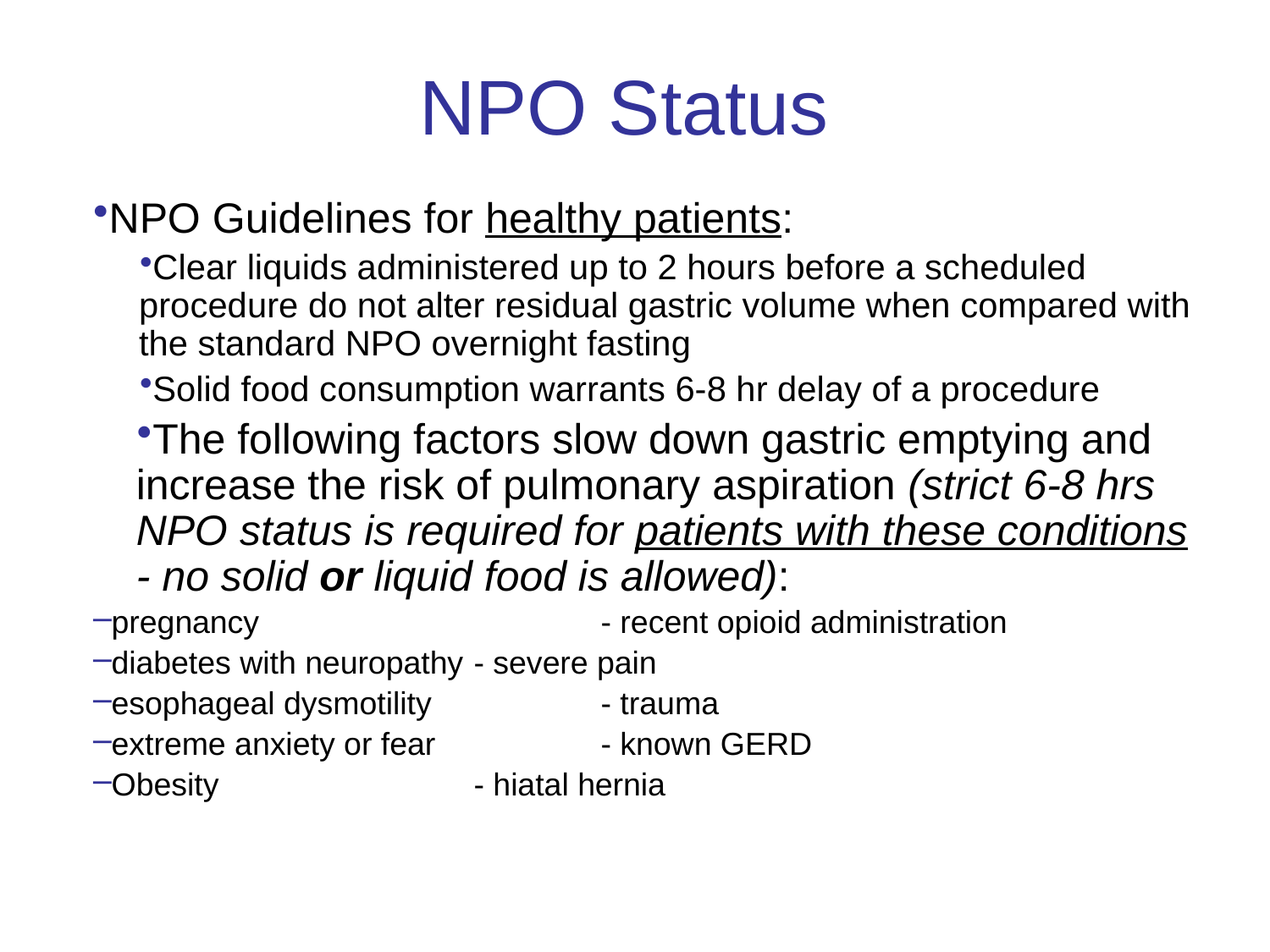

# NPO Status
NPO Guidelines for healthy patients:
Clear liquids administered up to 2 hours before a scheduled procedure do not alter residual gastric volume when compared with the standard NPO overnight fasting
Solid food consumption warrants 6-8 hr delay of a procedure
The following factors slow down gastric emptying and increase the risk of pulmonary aspiration (strict 6-8 hrs NPO status is required for patients with these conditions - no solid or liquid food is allowed):
pregnancy 			- recent opioid administration
diabetes with neuropathy 	- severe pain
esophageal dysmotility 		- trauma
extreme anxiety or fear 		- known GERD
Obesity			- hiatal hernia